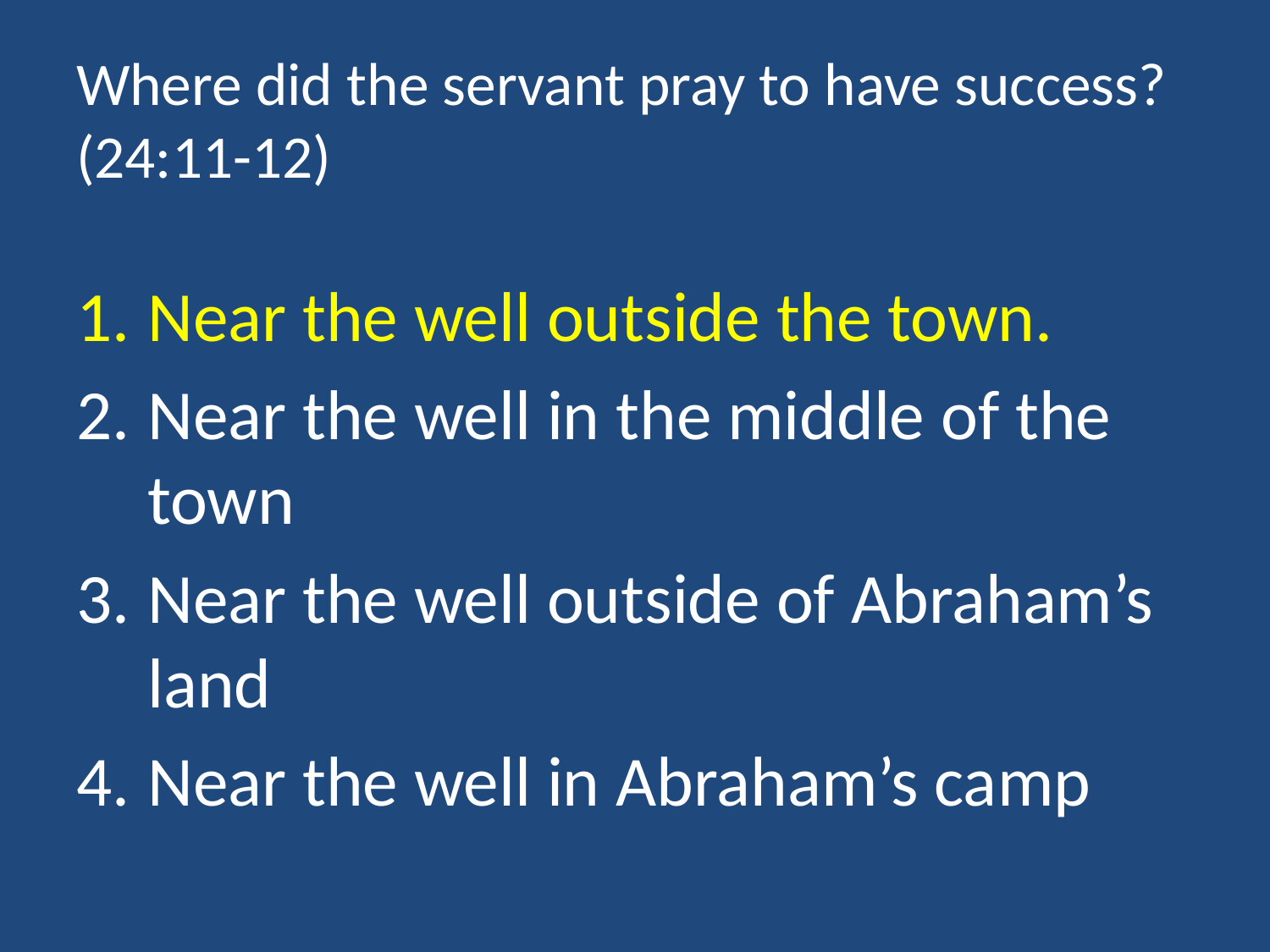

# Where did the servant pray to have success?  (24:11-12)
Near the well outside the town.
Near the well in the middle of the town
Near the well outside of Abraham’s land
Near the well in Abraham’s camp